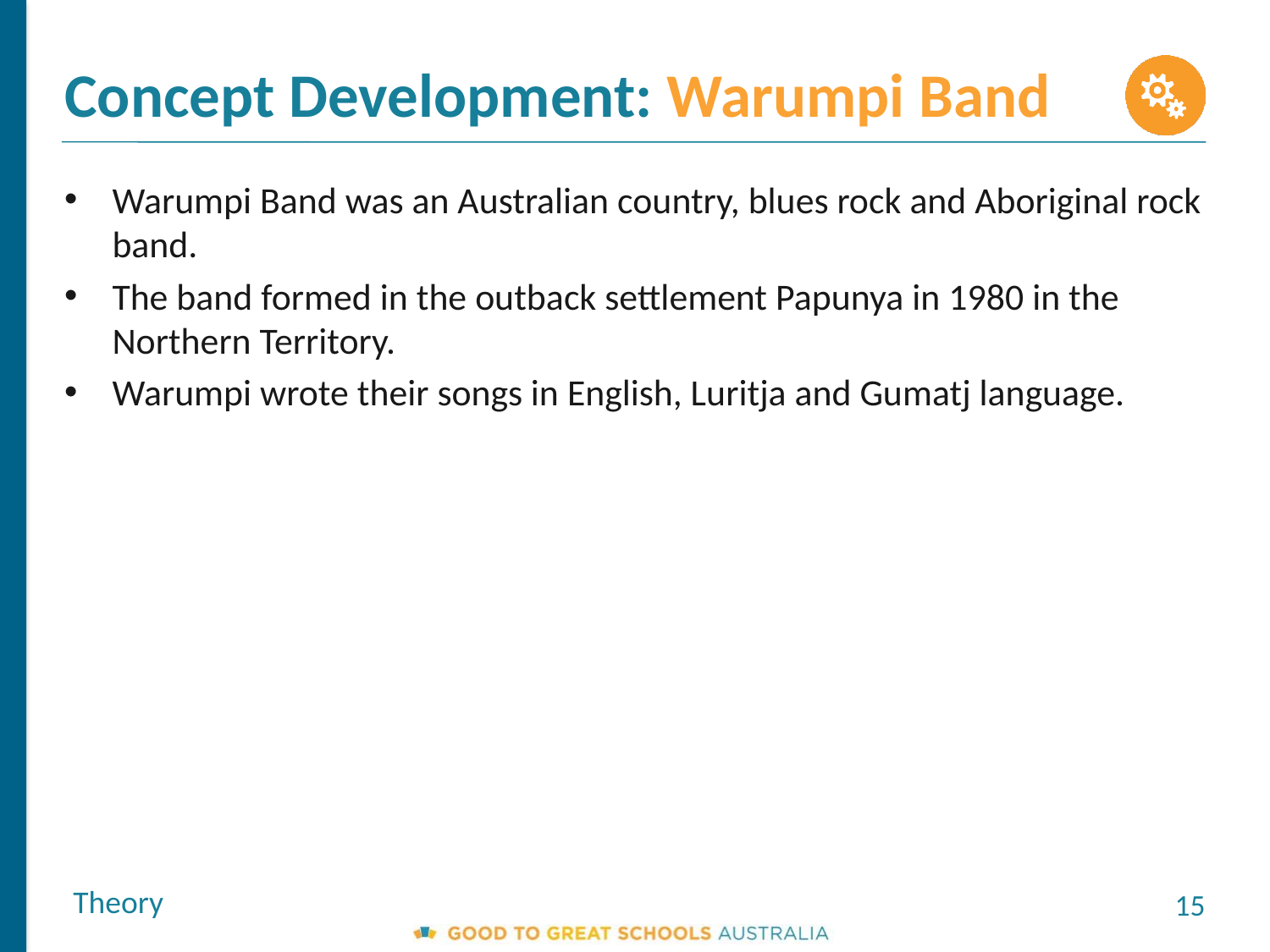

Concept Development: Warumpi Band
Warumpi Band was an Australian country, blues rock and Aboriginal rock band.
The band formed in the outback settlement Papunya in 1980 in the Northern Territory.
Warumpi wrote their songs in English, Luritja and Gumatj language.

Theory